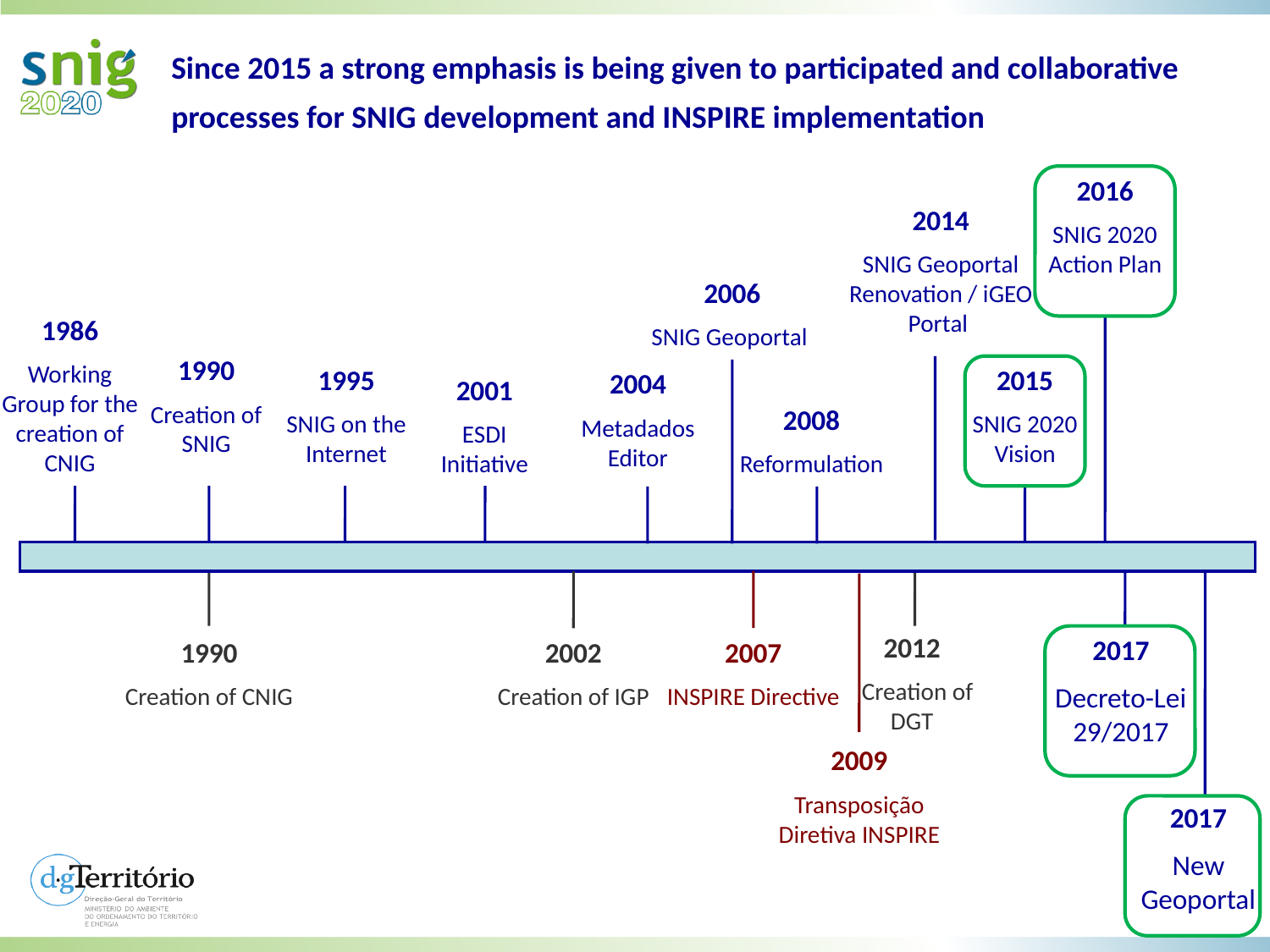

Since 2015 a strong emphasis is being given to participated and collaborative processes for SNIG development and INSPIRE implementation
2016
SNIG 2020 Action Plan

2014
SNIG Geoportal Renovation / iGEO Portal
2006
SNIG Geoportal
1986
Working Group for the creation of CNIG

1990
Creation of SNIG

1995
SNIG on the Internet

2015
SNIG 2020 Vision
2004
Metadados Editor

2001
ESDI Initiative
2008
Reformulation

2012
  Creation of DGT
2017
Decreto-Lei 29/2017

1990
Creation of CNIG
2002
Creation of IGP
2007
INSPIRE Directive
2009
Transposição Diretiva INSPIRE
2017
New Geoportal